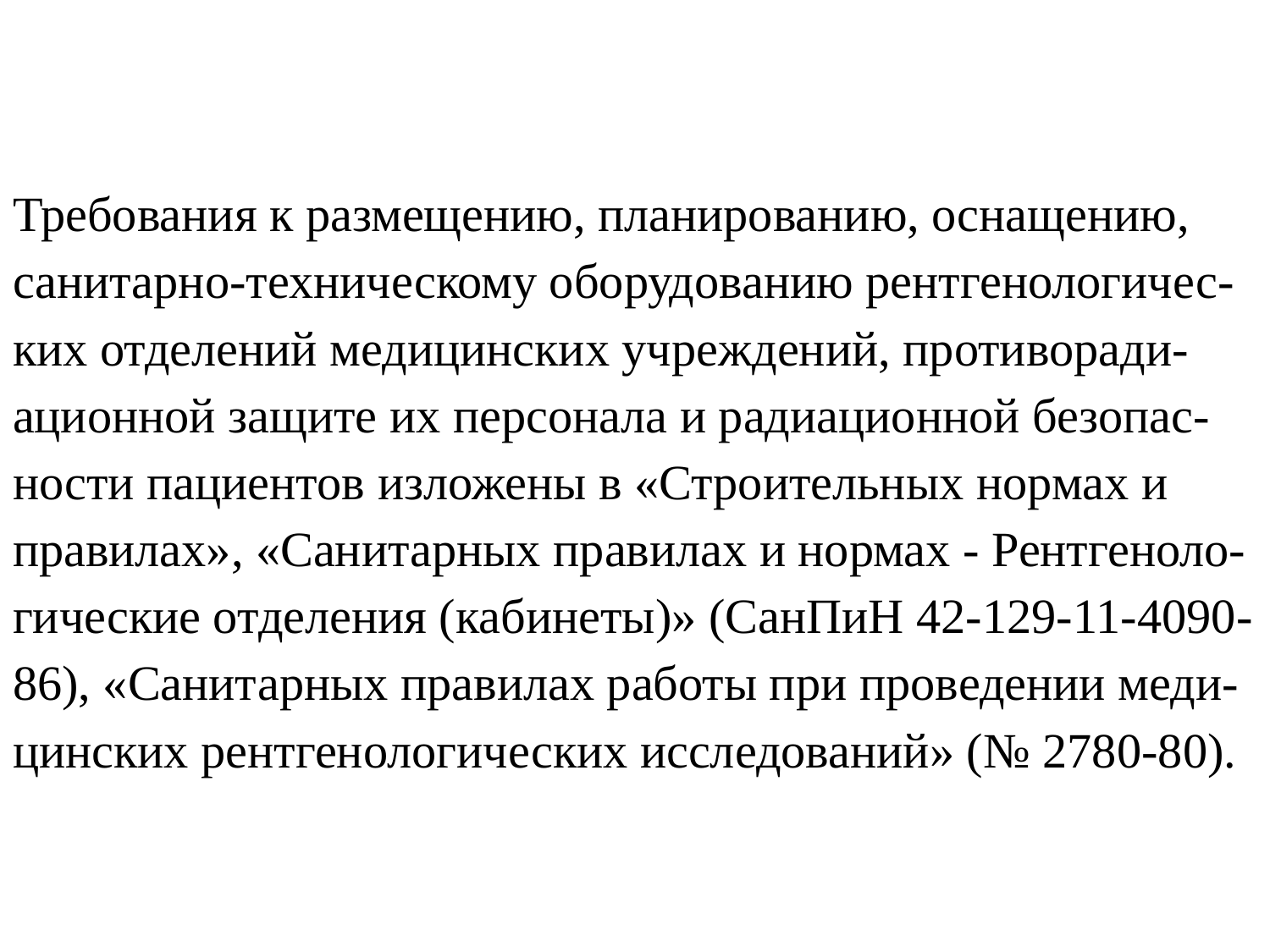

# Требования к размещению, планированию, оснащению, санитарно-техническому оборудованию рентгенологичес-ких отделений медицинских учреждений, противоради-ационной защите их персонала и радиационной безопас-ности пациентов изложены в «Строительных нормах и правилах», «Санитарных правилах и нормах ‑ Рентгеноло-гические отделения (кабинеты)» (СанПиН 42-129-11-4090-86), «Санитарных правилах работы при проведении меди-цинских рентгенологических исследований» (№ 2780-80).